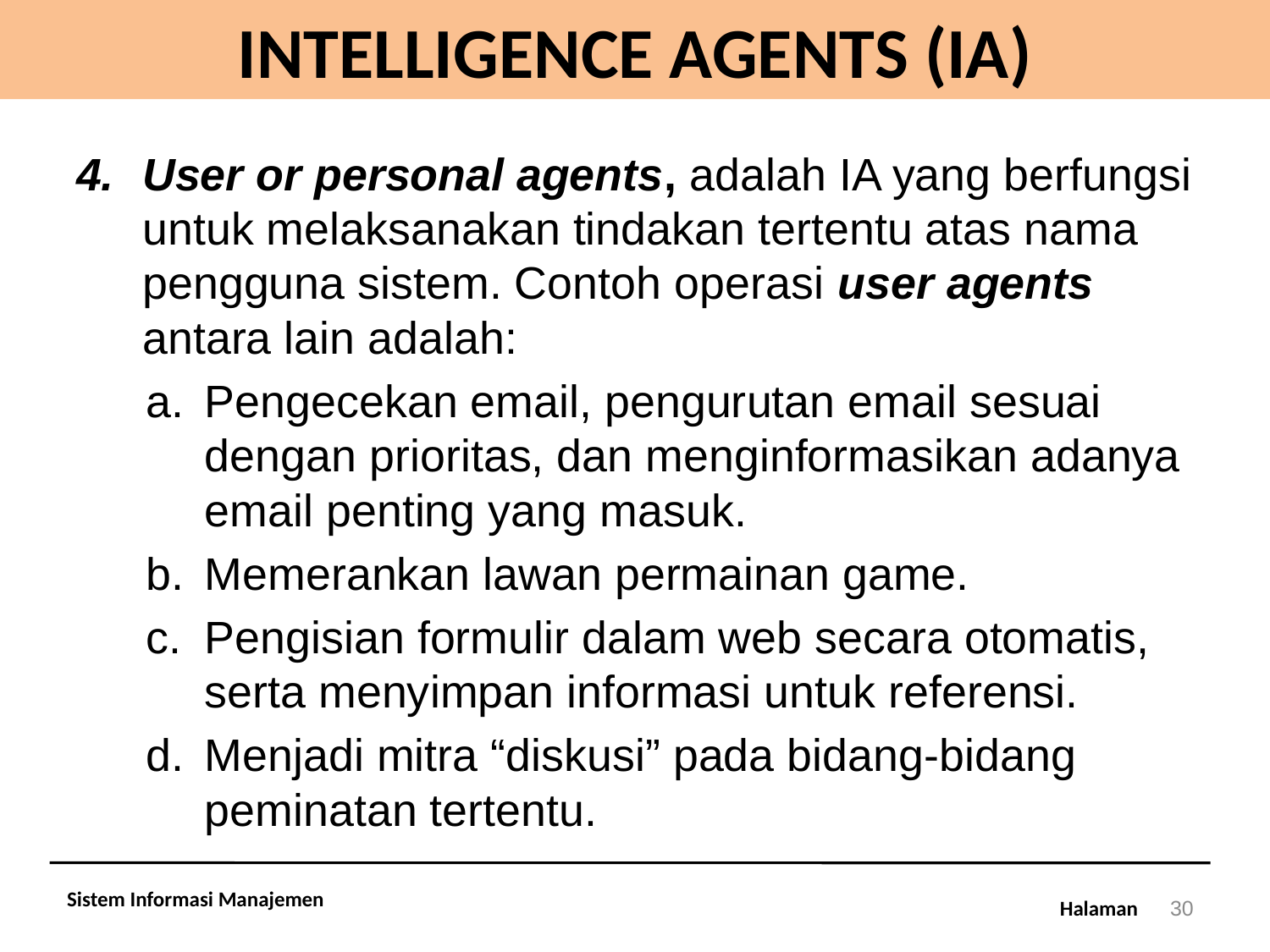

# INTELLIGENCE AGENTS (IA)
User or personal agents, adalah IA yang berfungsi untuk melaksanakan tindakan tertentu atas nama pengguna sistem. Contoh operasi user agents antara lain adalah:
Pengecekan email, pengurutan email sesuai dengan prioritas, dan menginformasikan adanya email penting yang masuk.
Memerankan lawan permainan game.
Pengisian formulir dalam web secara otomatis, serta menyimpan informasi untuk referensi.
Menjadi mitra “diskusi” pada bidang-bidang peminatan tertentu.
Sistem Informasi Manajemen
30